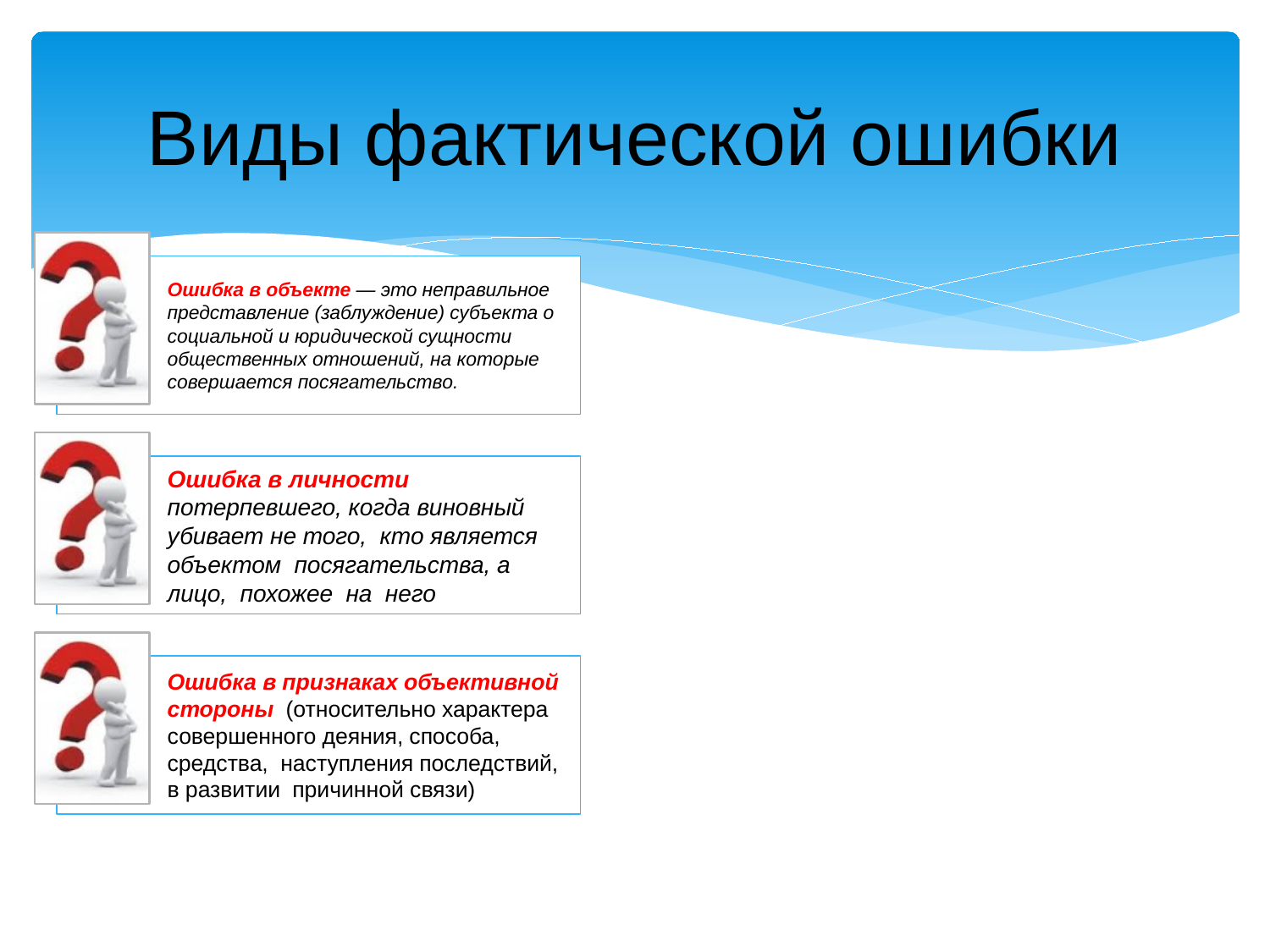

# Виды фактической ошибки
Ошибка в объекте — это неправильное представление (заблуждение) субъекта о социальной и юридической сущности общественных отношений, на которые совершается посягательство.
Ошибка в личности потерпевшего, когда виновный убивает не того,  кто является  объектом  посягательства, а лицо,  похожее  на  него
Ошибка в признаках объективной стороны  (относительно характера совершенного деяния, способа, средства,  наступления последствий,  в развитии  причинной связи)